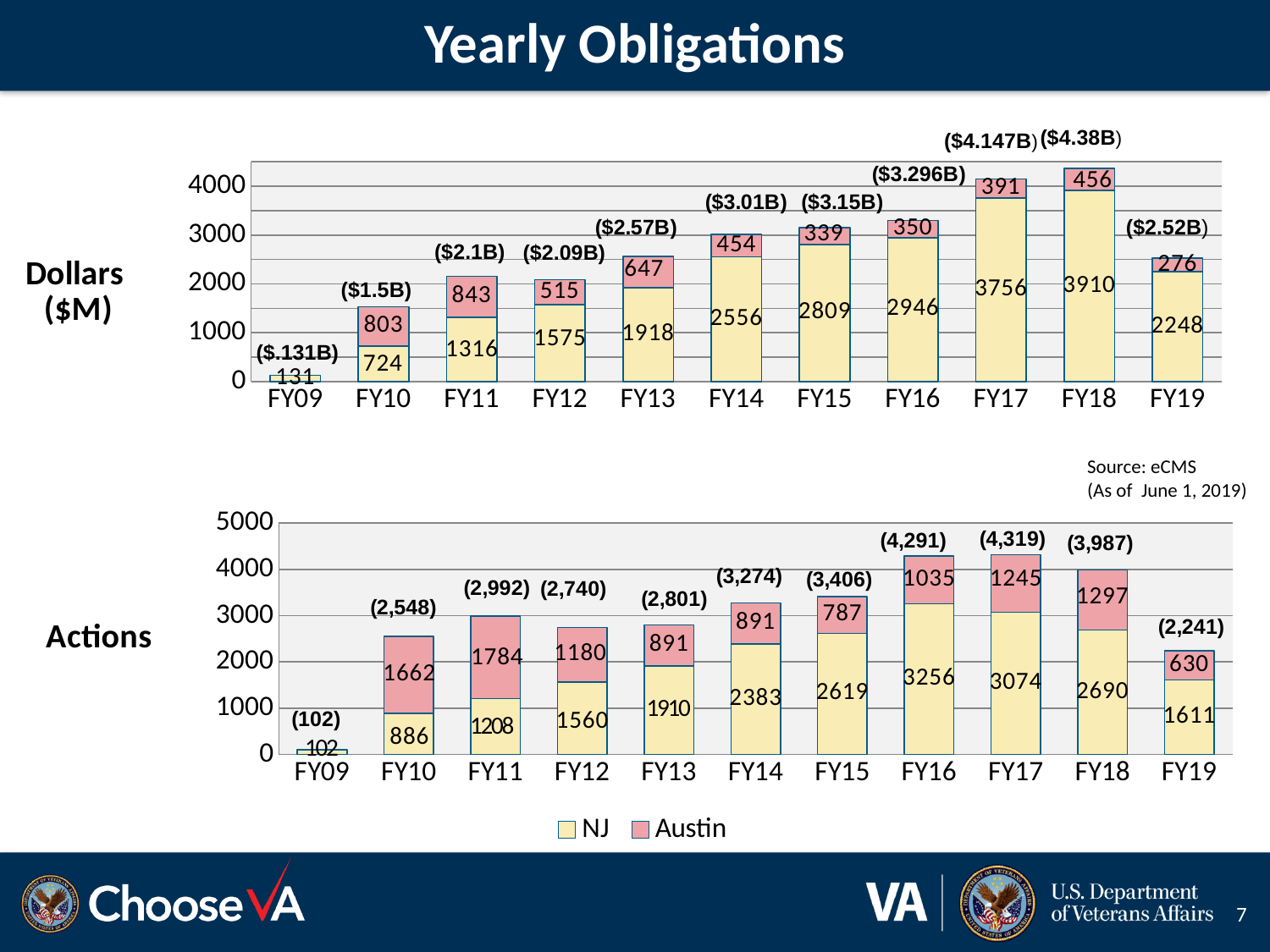

# Yearly Obligations

### Chart: Dollars
 ($M)

| Category | NJ | Austin |
|---|---|---|
| FY09 | 131.0 | 0.0 |
| FY10 | 724.0 | 803.0 |
| FY11 | 1316.0 | 843.0 |
| FY12 | 1575.0 | 515.0 |
| FY13 | 1918.0 | 647.0 |
| FY14 | 2556.0 | 454.0 |
| FY15 | 2809.0 | 339.0 |
| FY16 | 2946.0 | 350.0 |
| FY17 | 3756.0 | 391.0 |
| FY18 | 3910.0 | 456.0 |
| FY19 | 2248.0 | 276.0 |
($4.38B)
($4.147B)
($2.52B)
   ($2.1B)
  ($2.09B)
($1.5B)
($.131B)

### Chart: Actions

| Category | NJ | Austin |
|---|---|---|
| FY09 | 102.0 | 0.0 |
| FY10 | 886.0 | 1662.0 |
| FY11 | 1208.0 | 1784.0 |
| FY12 | 1560.0 | 1180.0 |
| FY13 | 1910.0 | 891.0 |
| FY14 | 2383.0 | 891.0 |
| FY15 | 2619.0 | 787.0 |
| FY16 | 3256.0 | 1035.0 |
| FY17 | 3074.0 | 1245.0 |
| FY18 | 2690.0 | 1297.0 |
| FY19 | 1611.0 | 630.0 |
Source: eCMS
(As of  June 1, 2019)
7
7
7